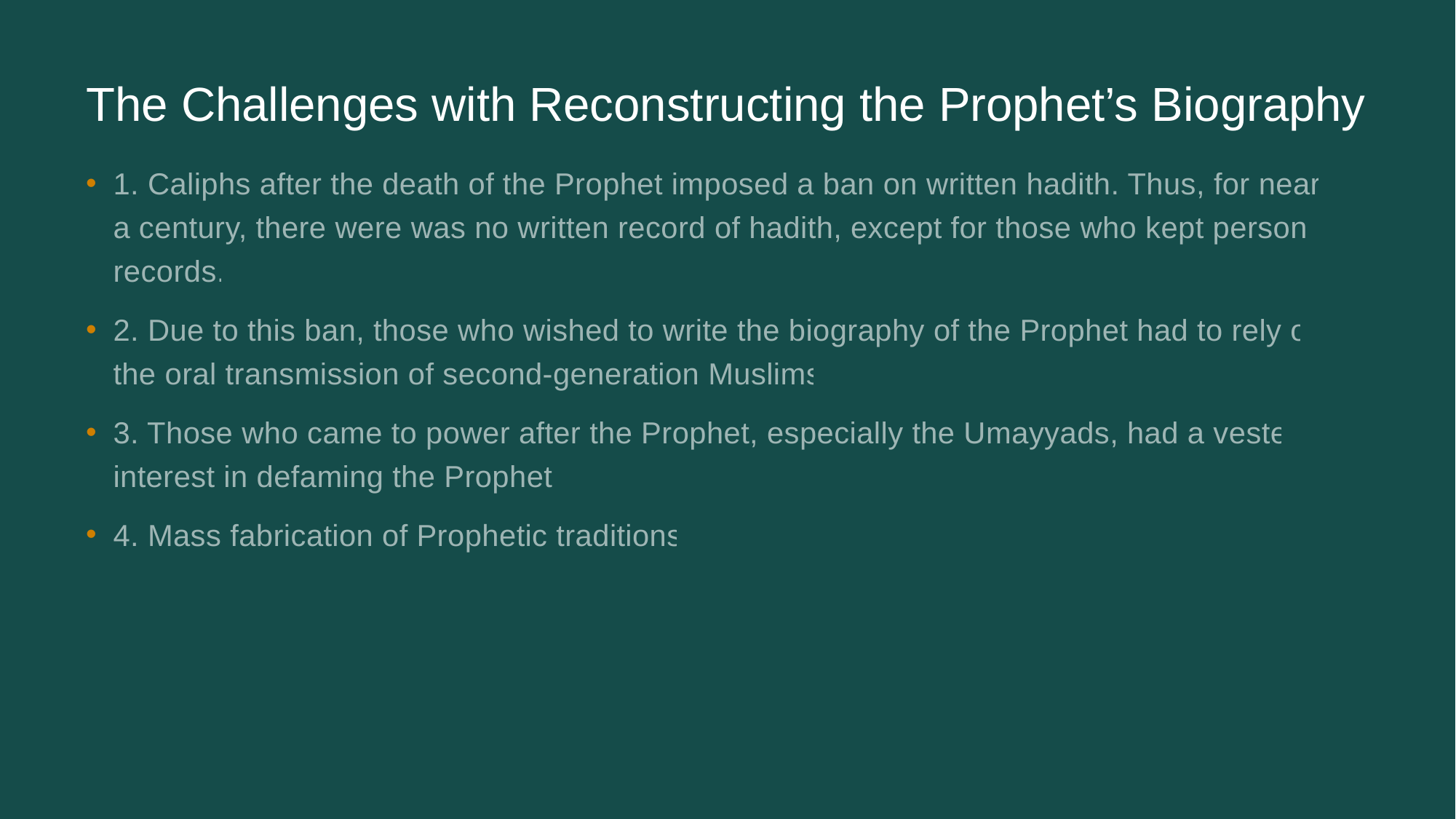

# The Challenges with Reconstructing the Prophet’s Biography
1. Caliphs after the death of the Prophet imposed a ban on written hadith. Thus, for nearly a century, there were was no written record of hadith, except for those who kept personal records.
2. Due to this ban, those who wished to write the biography of the Prophet had to rely on the oral transmission of second-generation Muslims.
3. Those who came to power after the Prophet, especially the Umayyads, had a vested interest in defaming the Prophet.
4. Mass fabrication of Prophetic traditions.